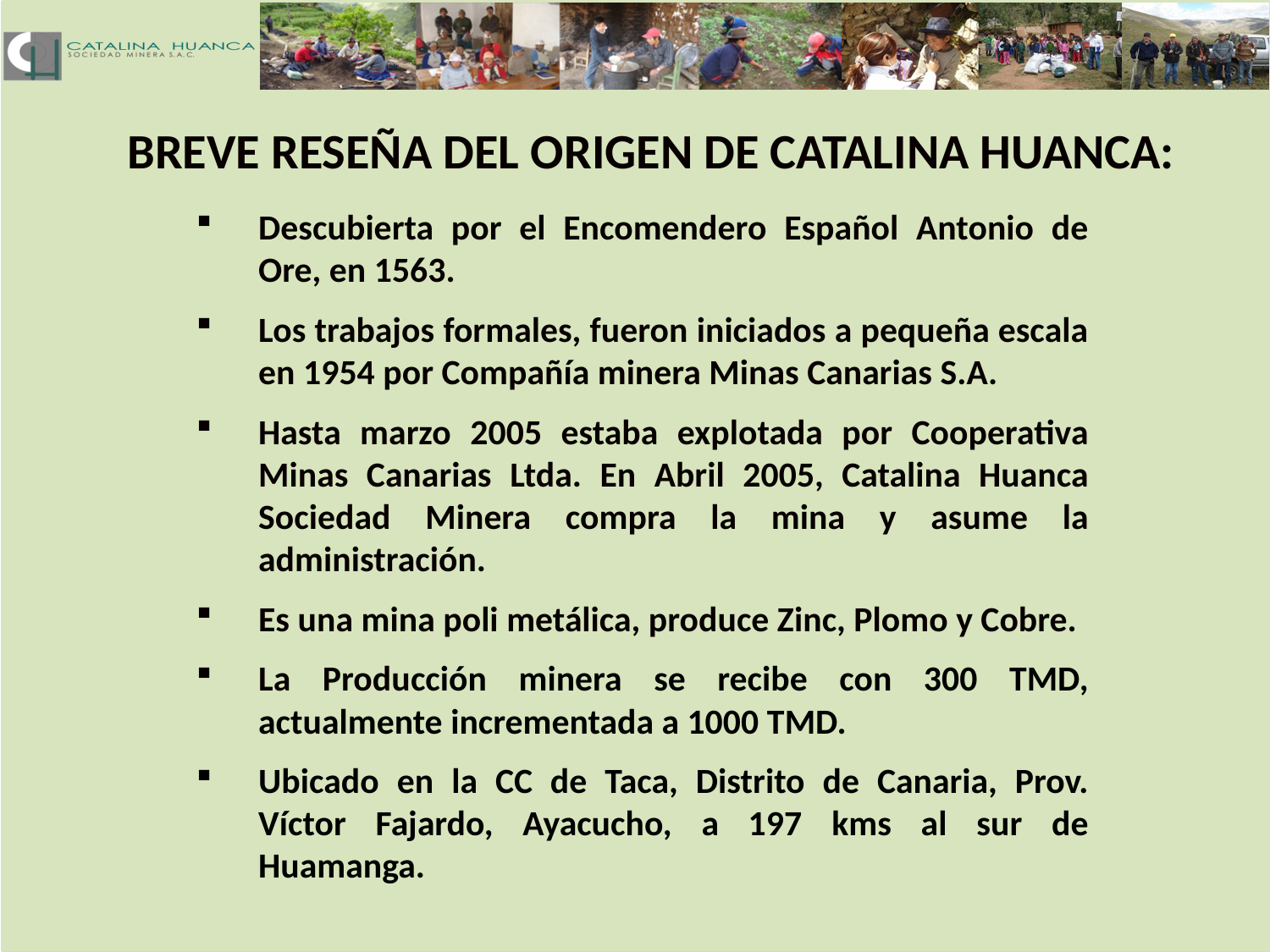

BREVE RESEÑA DEL ORIGEN DE CATALINA HUANCA:
Descubierta por el Encomendero Español Antonio de Ore, en 1563.
Los trabajos formales, fueron iniciados a pequeña escala en 1954 por Compañía minera Minas Canarias S.A.
Hasta marzo 2005 estaba explotada por Cooperativa Minas Canarias Ltda. En Abril 2005, Catalina Huanca Sociedad Minera compra la mina y asume la administración.
Es una mina poli metálica, produce Zinc, Plomo y Cobre.
La Producción minera se recibe con 300 TMD, actualmente incrementada a 1000 TMD.
Ubicado en la CC de Taca, Distrito de Canaria, Prov. Víctor Fajardo, Ayacucho, a 197 kms al sur de Huamanga.